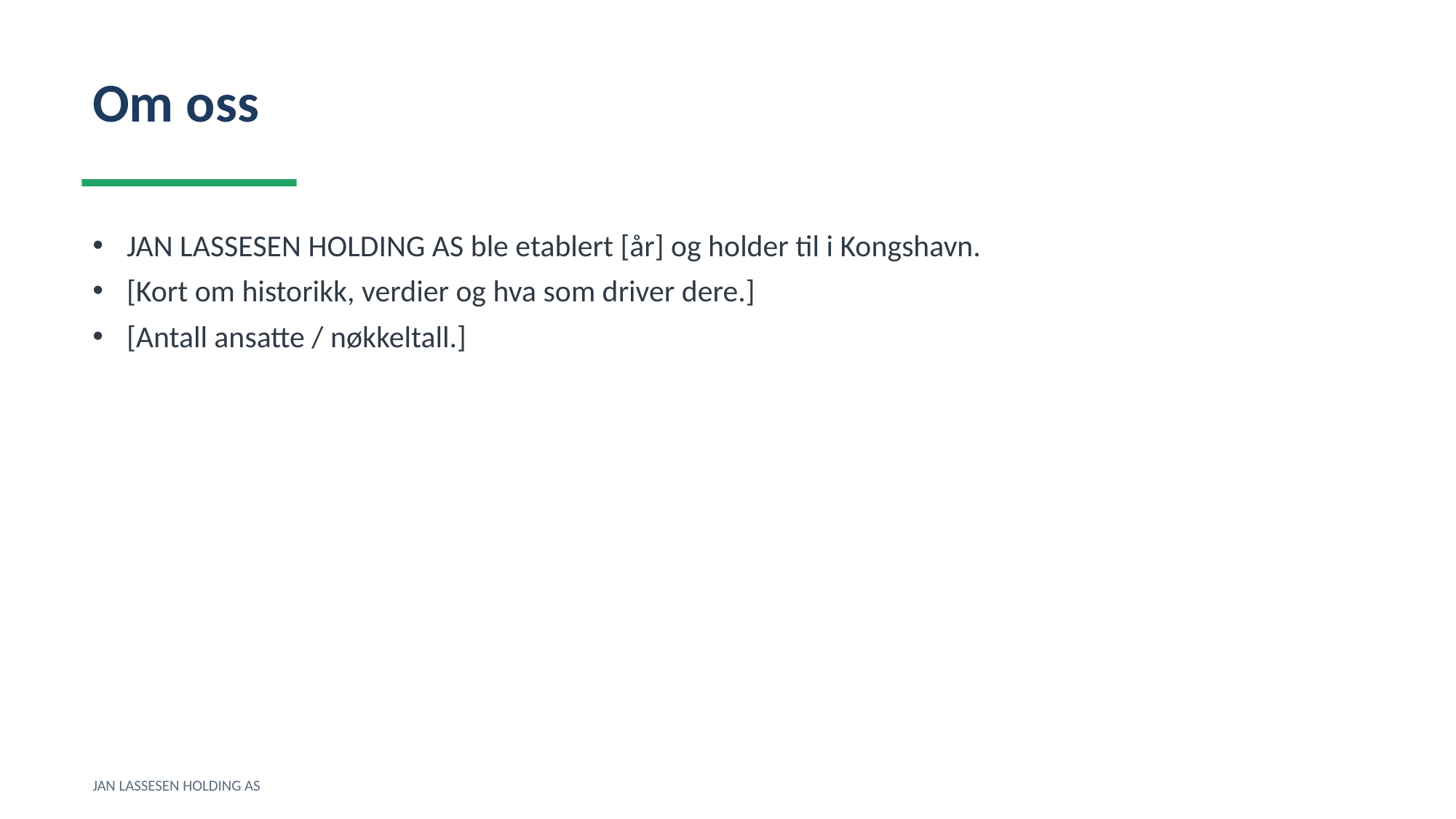

Om oss

JAN LASSESEN HOLDING AS ble etablert [år] og holder til i Kongshavn.
[Kort om historikk, verdier og hva som driver dere.]
[Antall ansatte / nøkkeltall.]
JAN LASSESEN HOLDING AS